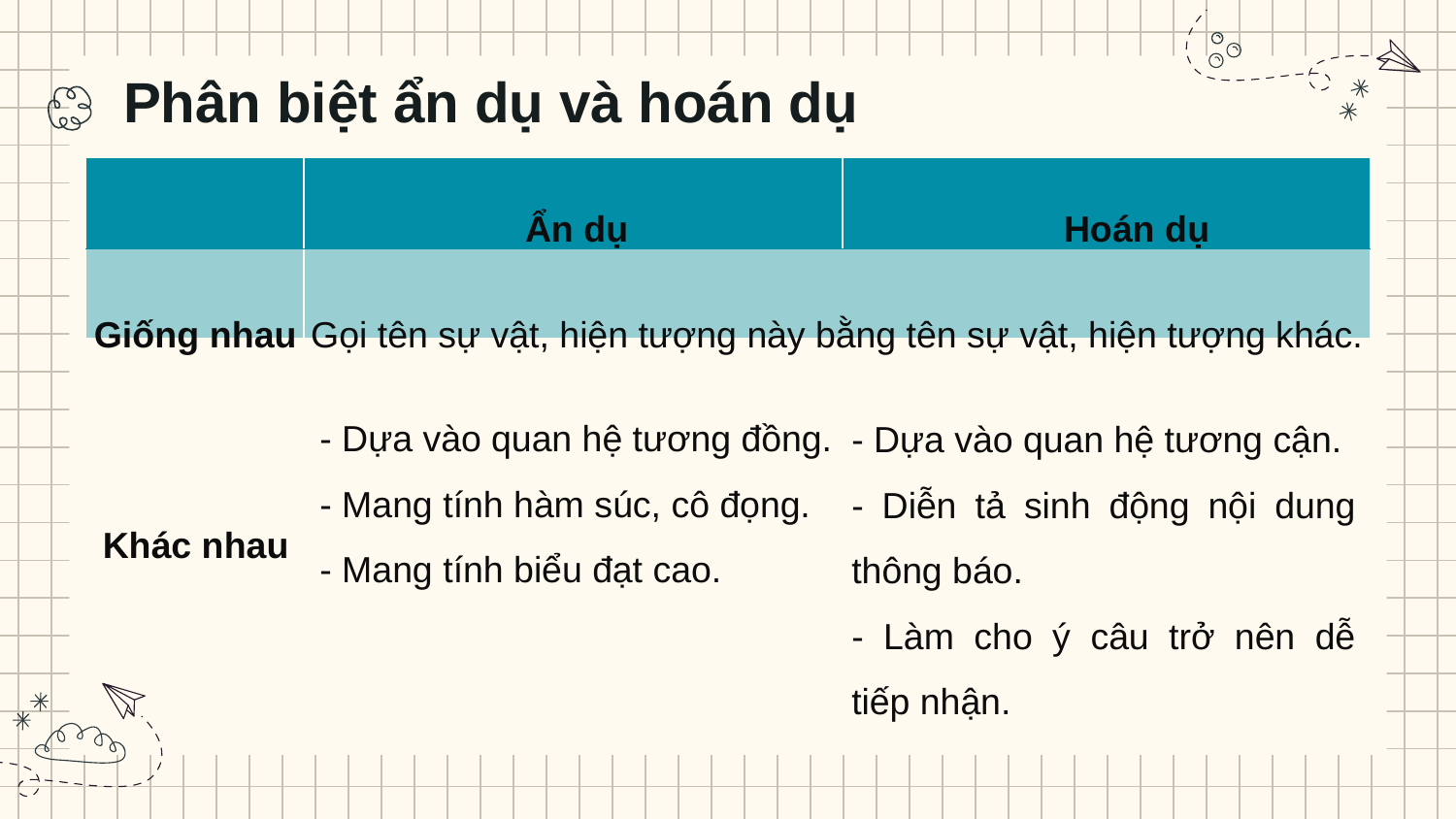

# Phân biệt ẩn dụ và hoán dụ
|  |  |  |
| --- | --- | --- |
|  |  |  |
|  |  |  |
Ẩn dụ
Hoán dụ
Giống nhau
Gọi tên sự vật, hiện tượng này bằng tên sự vật, hiện tượng khác.
- Dựa vào quan hệ tương đồng.
- Mang tính hàm súc, cô đọng.
- Mang tính biểu đạt cao.
- Dựa vào quan hệ tương cận.
- Diễn tả sinh động nội dung thông báo.
- Làm cho ý câu trở nên dễ tiếp nhận.

Khác nhau